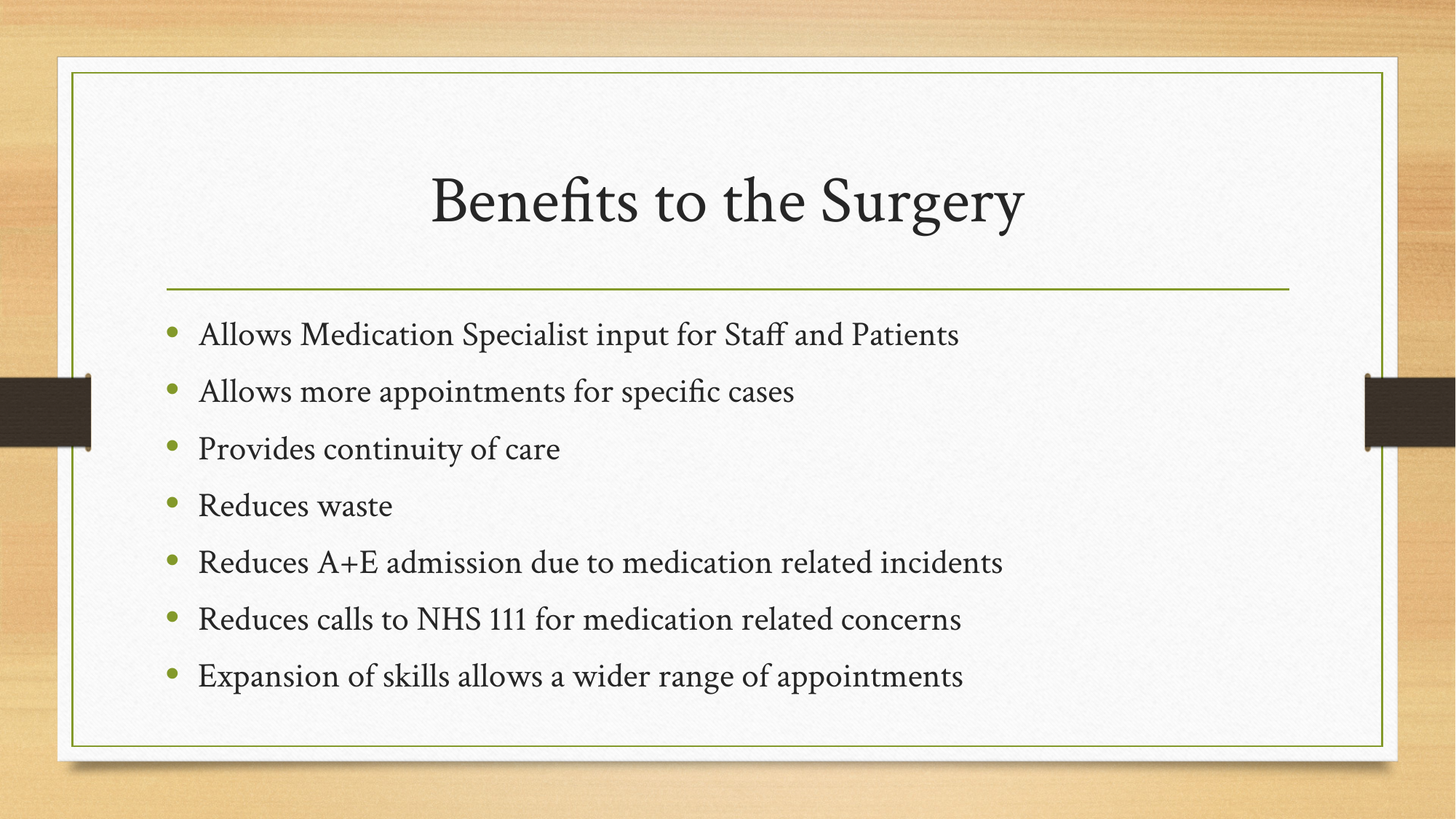

# Benefits to the Surgery
Allows Medication Specialist input for Staff and Patients
Allows more appointments for specific cases
Provides continuity of care
Reduces waste
Reduces A+E admission due to medication related incidents
Reduces calls to NHS 111 for medication related concerns
Expansion of skills allows a wider range of appointments